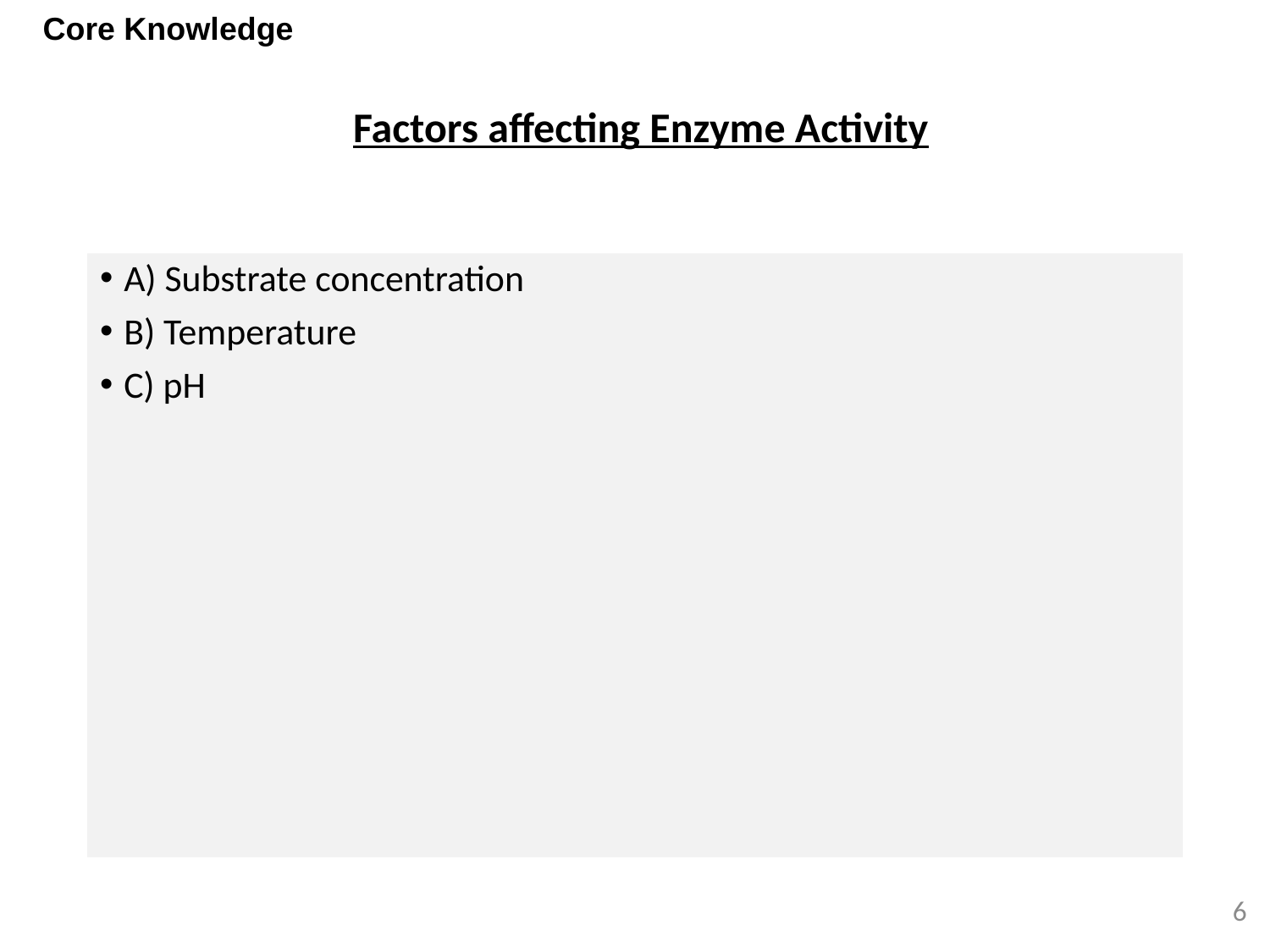

Core Knowledge
#
Factors affecting Enzyme Activity
A) Substrate concentration
B) Temperature
C) pH

6